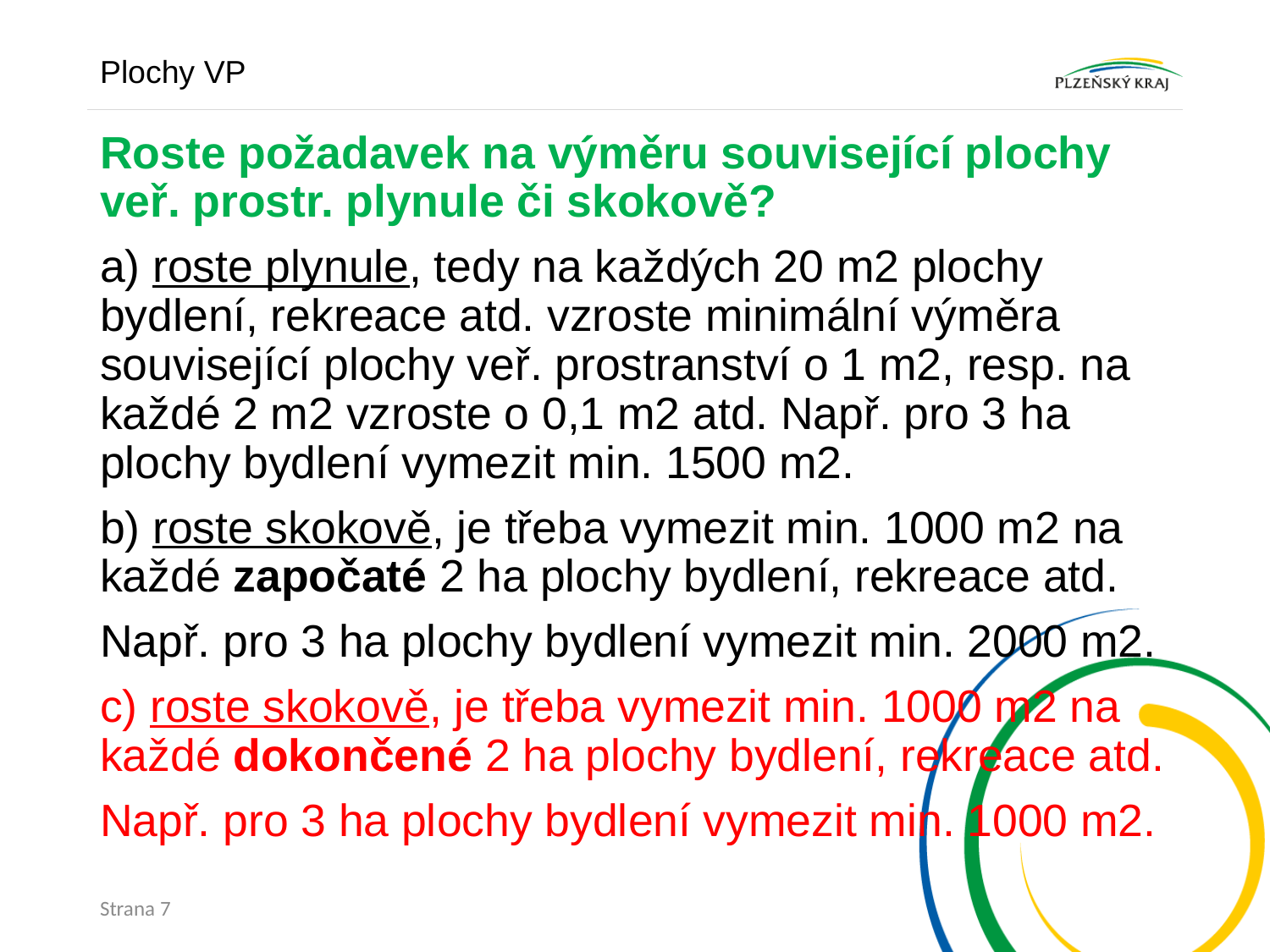

Plochy VP
Roste požadavek na výměru související plochy veř. prostr. plynule či skokově?
a) roste plynule, tedy na každých 20 m2 plochy bydlení, rekreace atd. vzroste minimální výměra související plochy veř. prostranství o 1 m2, resp. na každé 2 m2 vzroste o 0,1 m2 atd. Např. pro 3 ha plochy bydlení vymezit min. 1500 m2.
b) roste skokově, je třeba vymezit min. 1000 m2 na každé započaté 2 ha plochy bydlení, rekreace atd.
Např. pro 3 ha plochy bydlení vymezit min. 2000 m2.
c) roste skokově, je třeba vymezit min. 1000 m2 na každé dokončené 2 ha plochy bydlení, rekreace atd.
Např. pro 3 ha plochy bydlení vymezit min. 1000 m2.

Strana 7